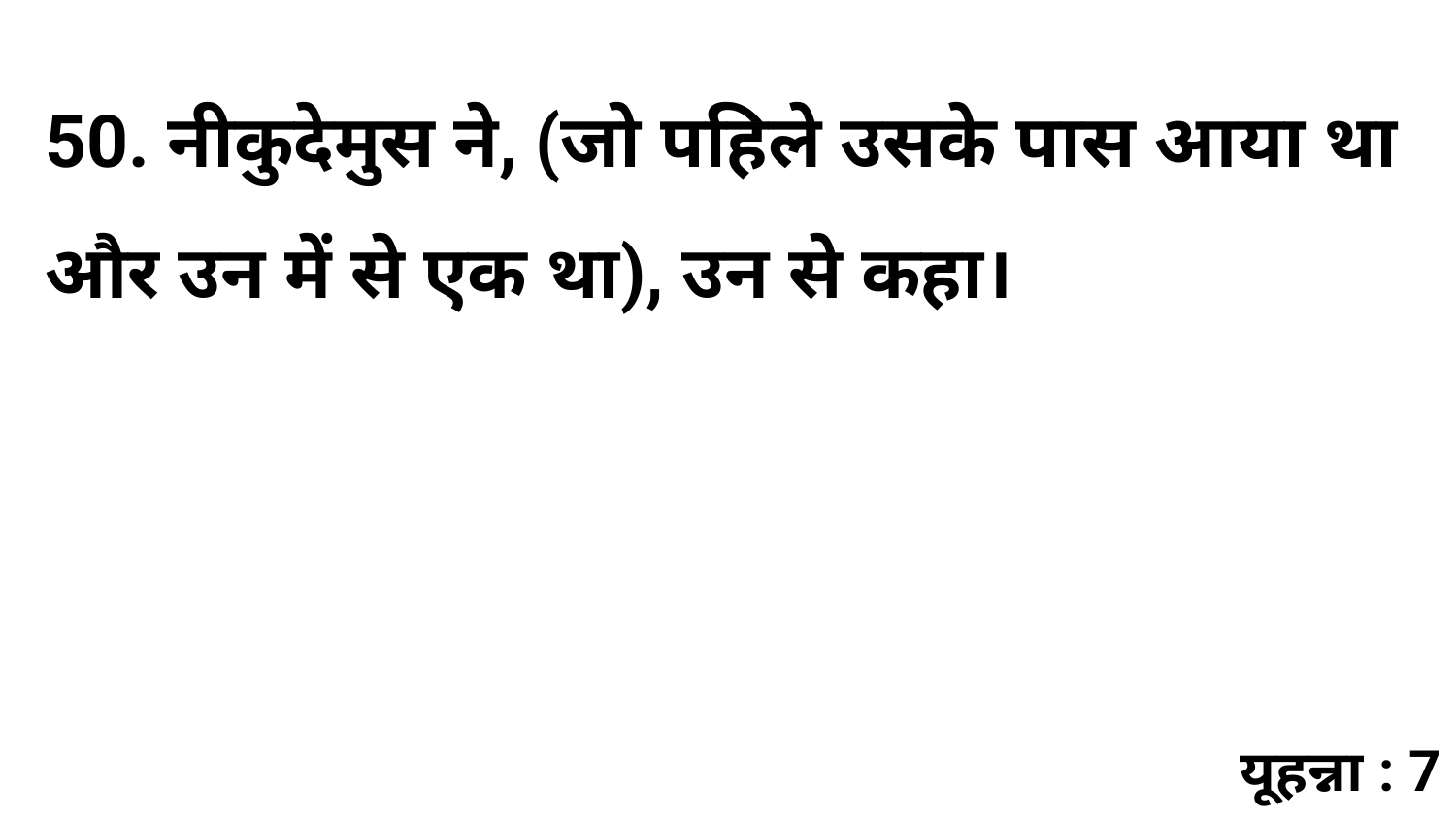

50. नीकुदेमुस ने, (जो पहिले उसके पास आया था और उन में से एक था), उन से कहा।
यूहन्ना : 7